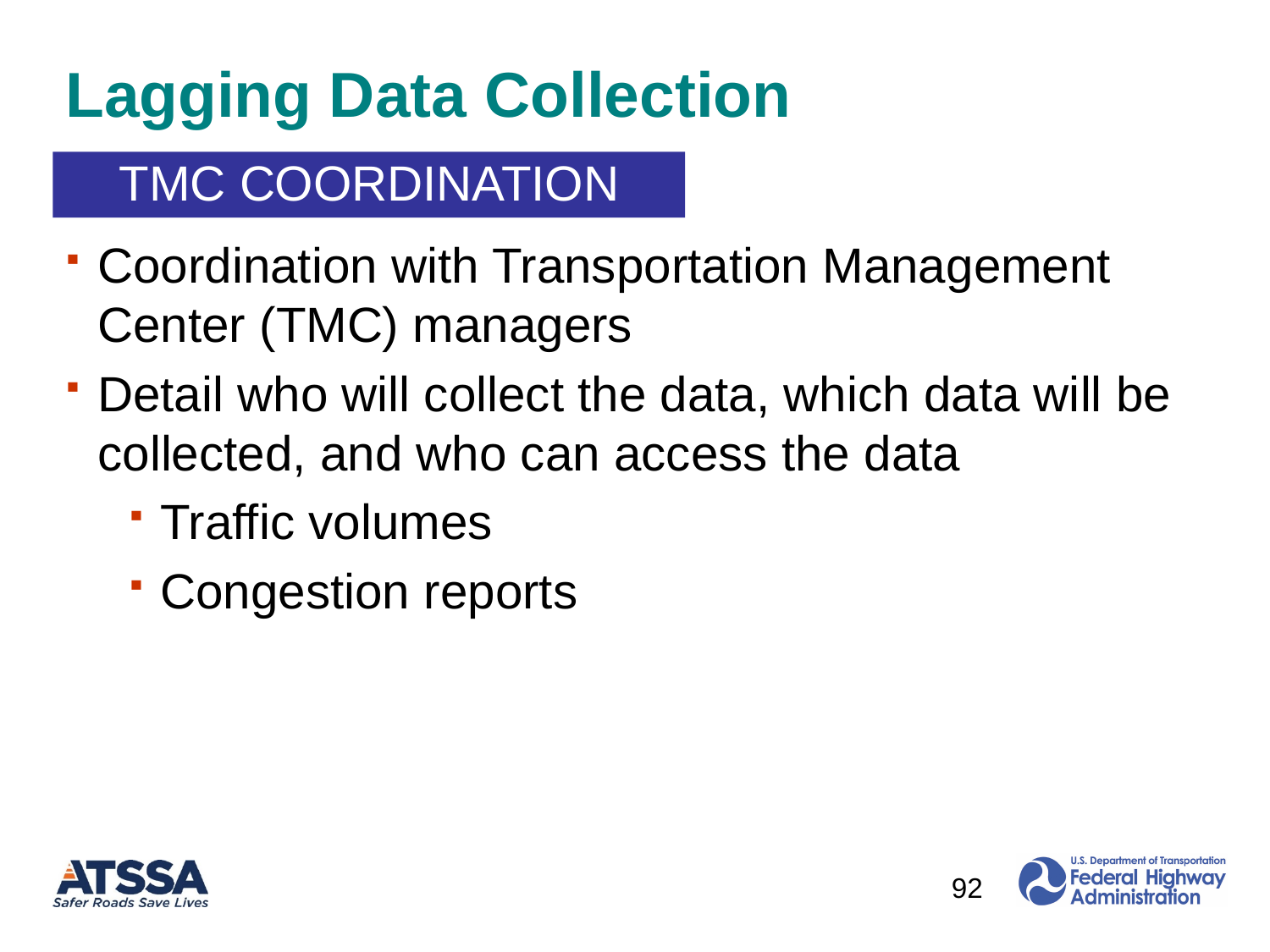

# Lagging Data Collection
TMC COORDINATION
Coordination with Transportation Management Center (TMC) managers
Detail who will collect the data, which data will be collected, and who can access the data
Traffic volumes
Congestion reports